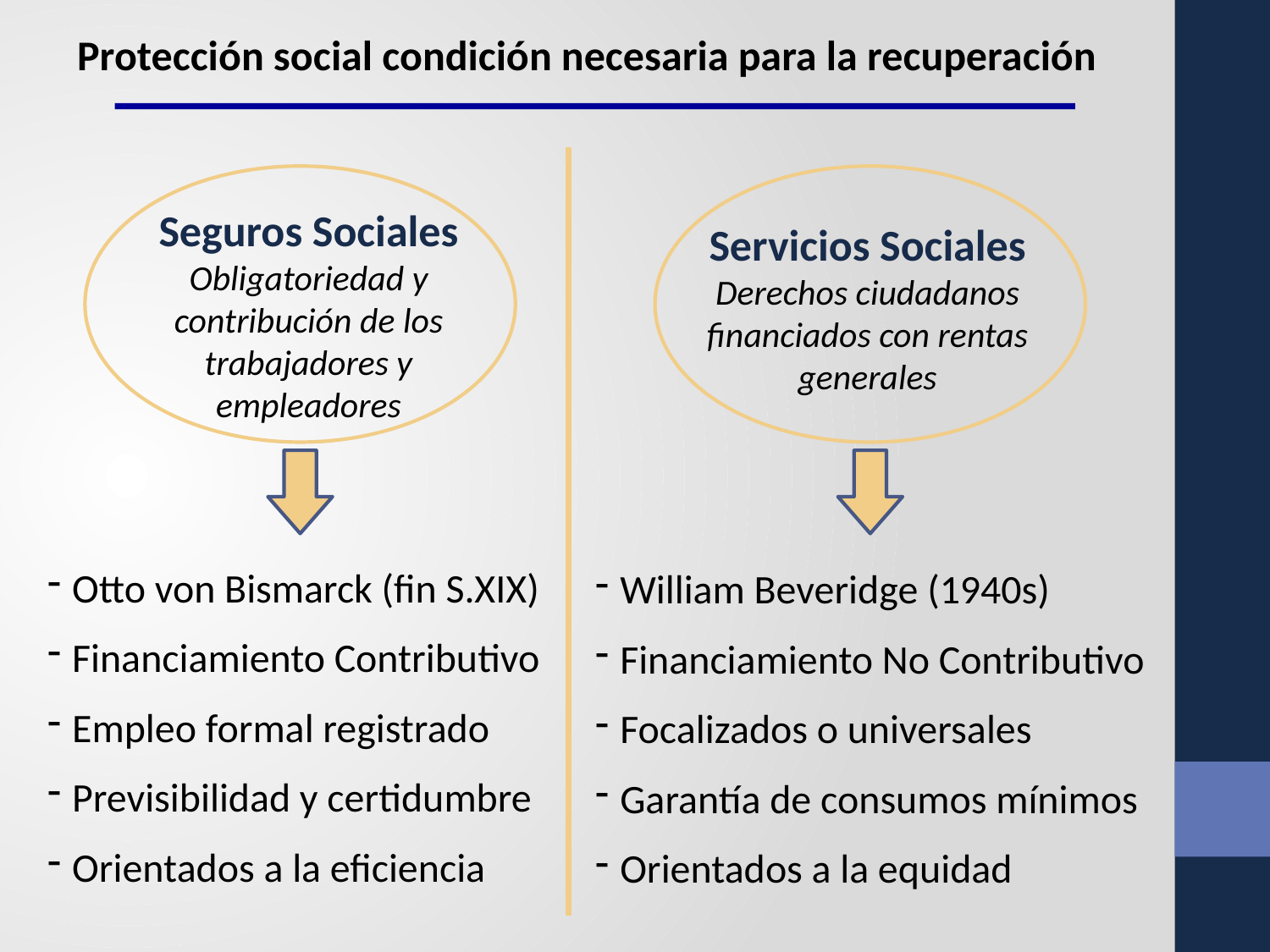

Protección social condición necesaria para la recuperación

Seguros Sociales
Obligatoriedad y contribución de los trabajadores y empleadores
Servicios Sociales
Derechos ciudadanos financiados con rentas generales

Otto von Bismarck (fin S.XIX)
Financiamiento Contributivo
Empleo formal registrado
Previsibilidad y certidumbre
Orientados a la eficiencia

William Beveridge (1940s)
Financiamiento No Contributivo
Focalizados o universales
Garantía de consumos mínimos
Orientados a la equidad